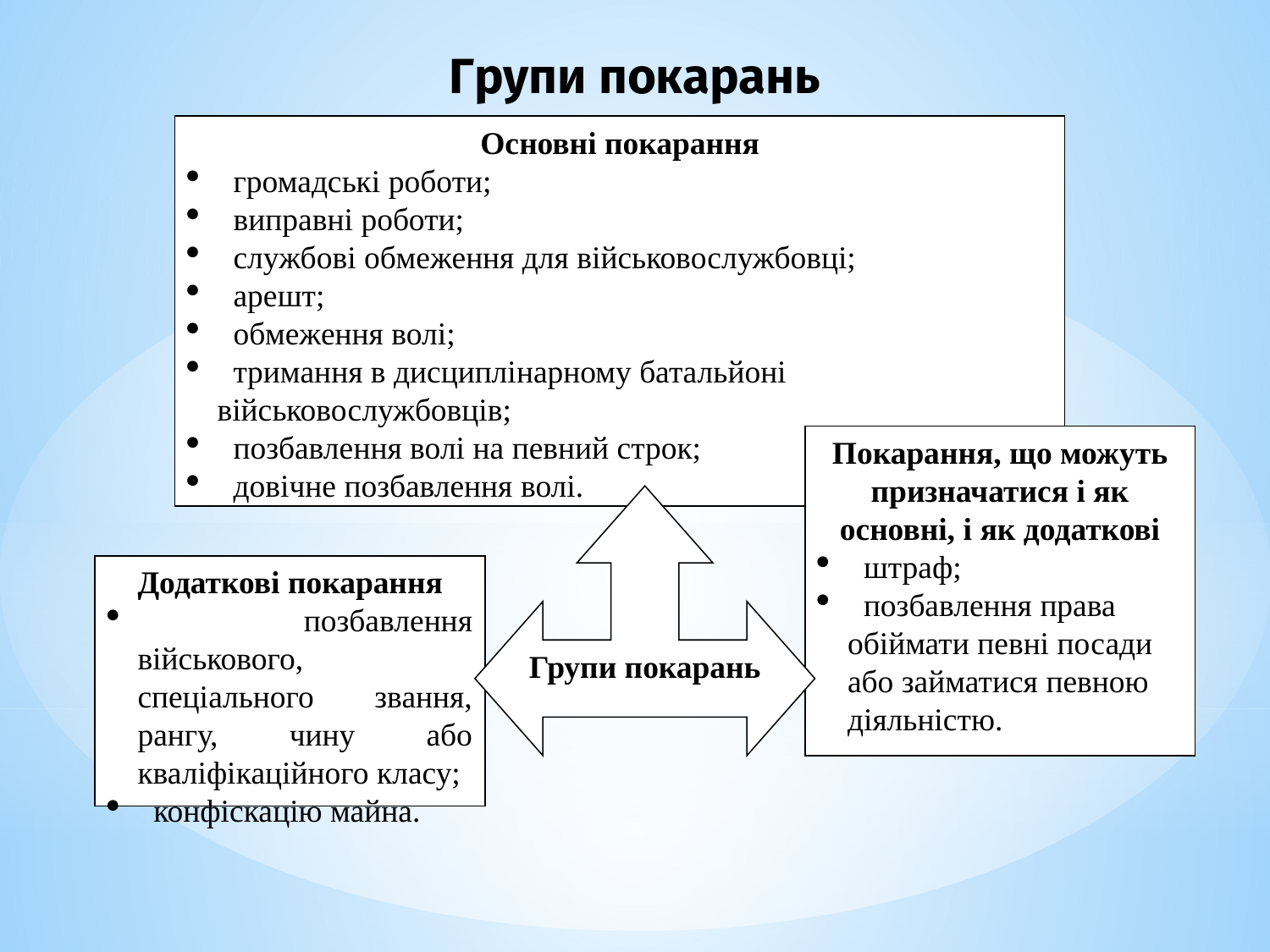

# Групи покарань
Основні покарання
  громадські роботи;
  виправні роботи;
  службові обмеження для військовослужбовці;
  арешт;
  обмеження волі;
  тримання в дисциплінарному батальйоні військовослужбовців;
  позбавлення волі на певний строк;
  довічне позбавлення волі.
Покарання, що можуть призначатися і як основні, і як додаткові
  штраф;
  позбавлення права обіймати певні посади або займатися певною діяльністю.
Групи покарань
Додаткові покарання
  позбавлення військового, спеціального звання, рангу, чину або кваліфікаційного класу;
  конфіскацію майна.